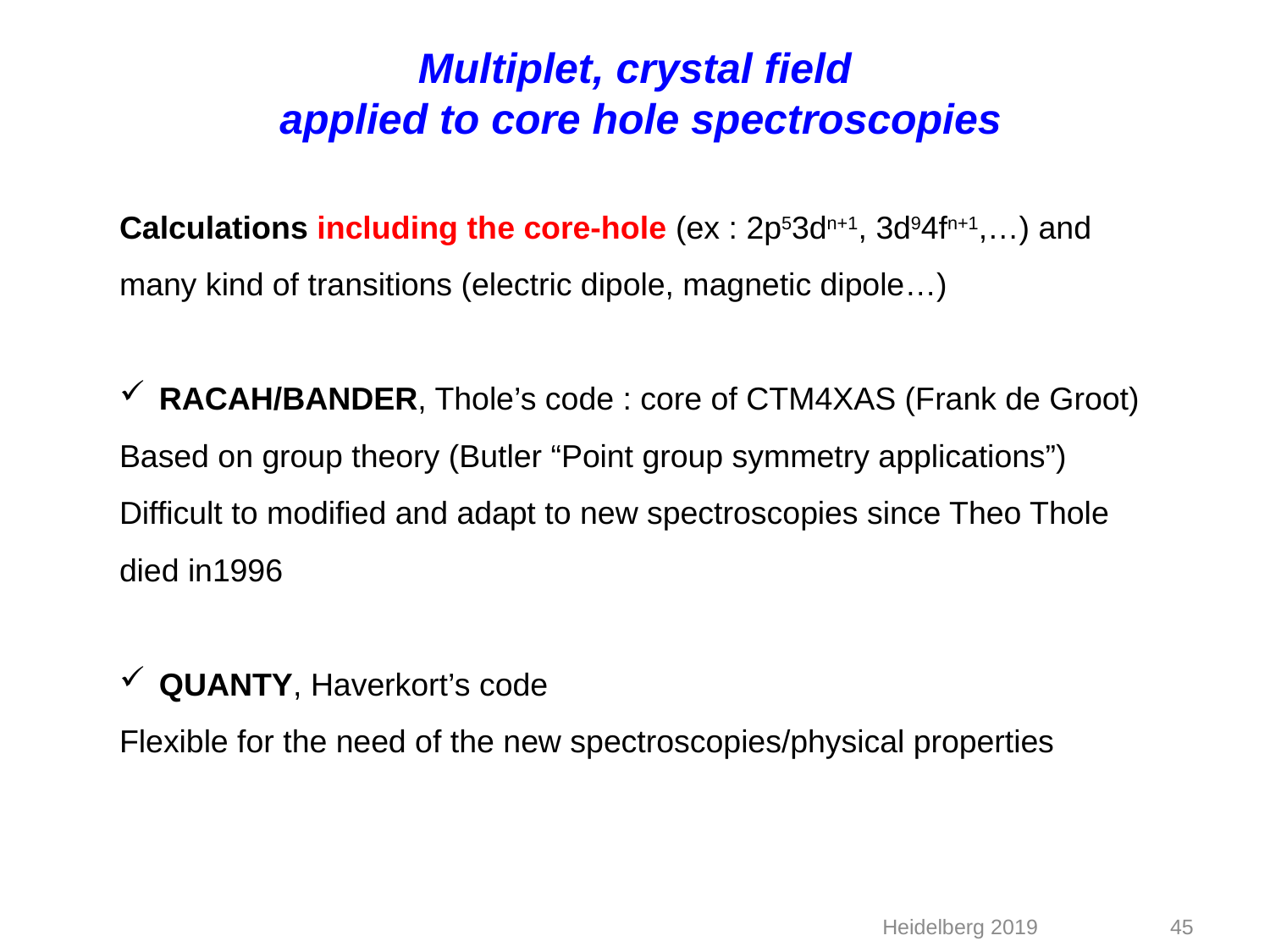

# Multiplet, crystal field applied to core hole spectroscopies
Calculations including the core-hole (ex : 2p53dn+1, 3d94fn+1,…) and many kind of transitions (electric dipole, magnetic dipole…)

RACAH/BANDER, Thole’s code : core of CTM4XAS (Frank de Groot)
Based on group theory (Butler “Point group symmetry applications”)
Difficult to modified and adapt to new spectroscopies since Theo Thole died in1996

QUANTY, Haverkort’s code
Flexible for the need of the new spectroscopies/physical properties

Heidelberg 2019
45